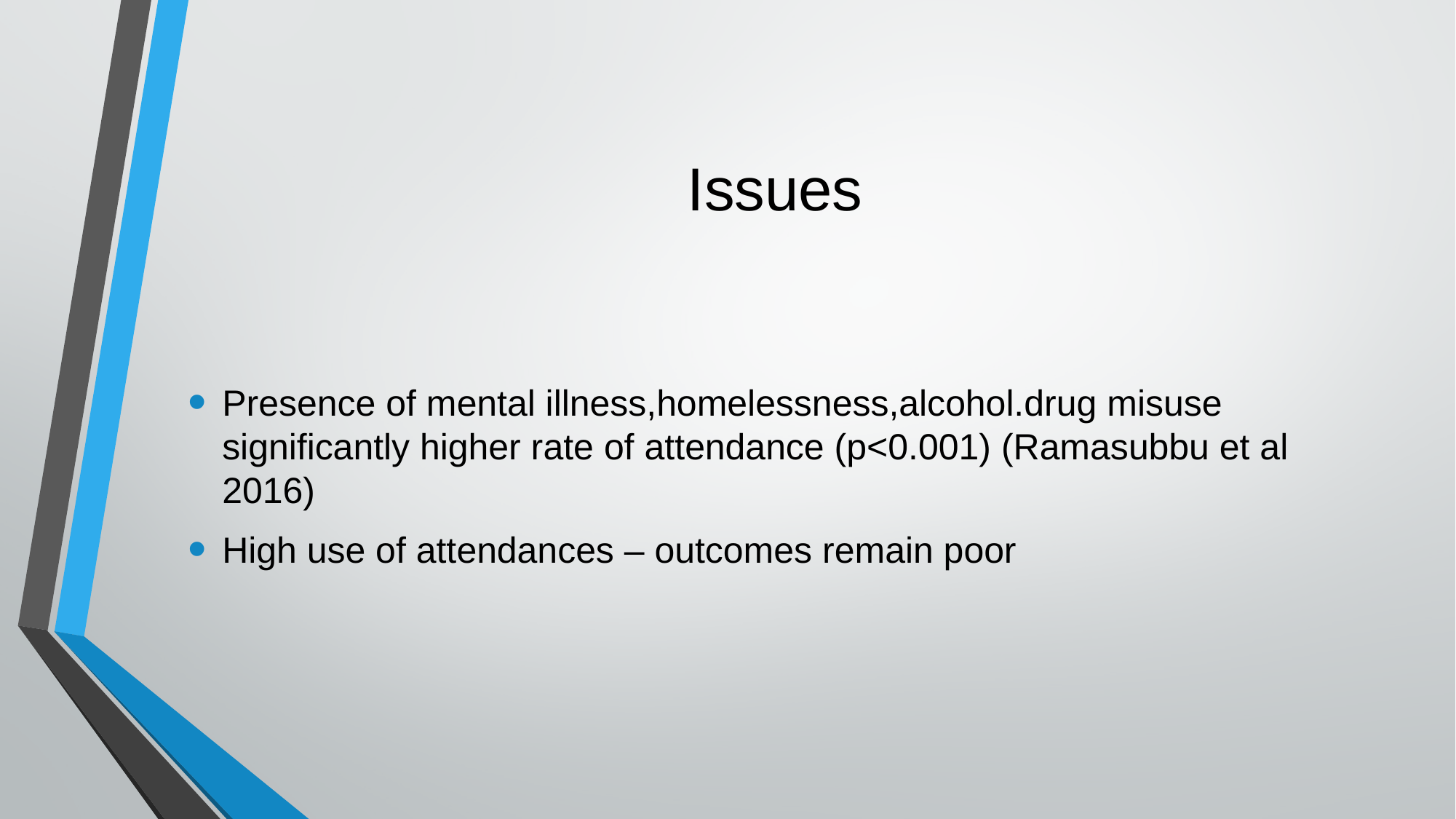

# Issues
Presence of mental illness,homelessness,alcohol.drug misuse significantly higher rate of attendance (p<0.001) (Ramasubbu et al 2016)
High use of attendances – outcomes remain poor